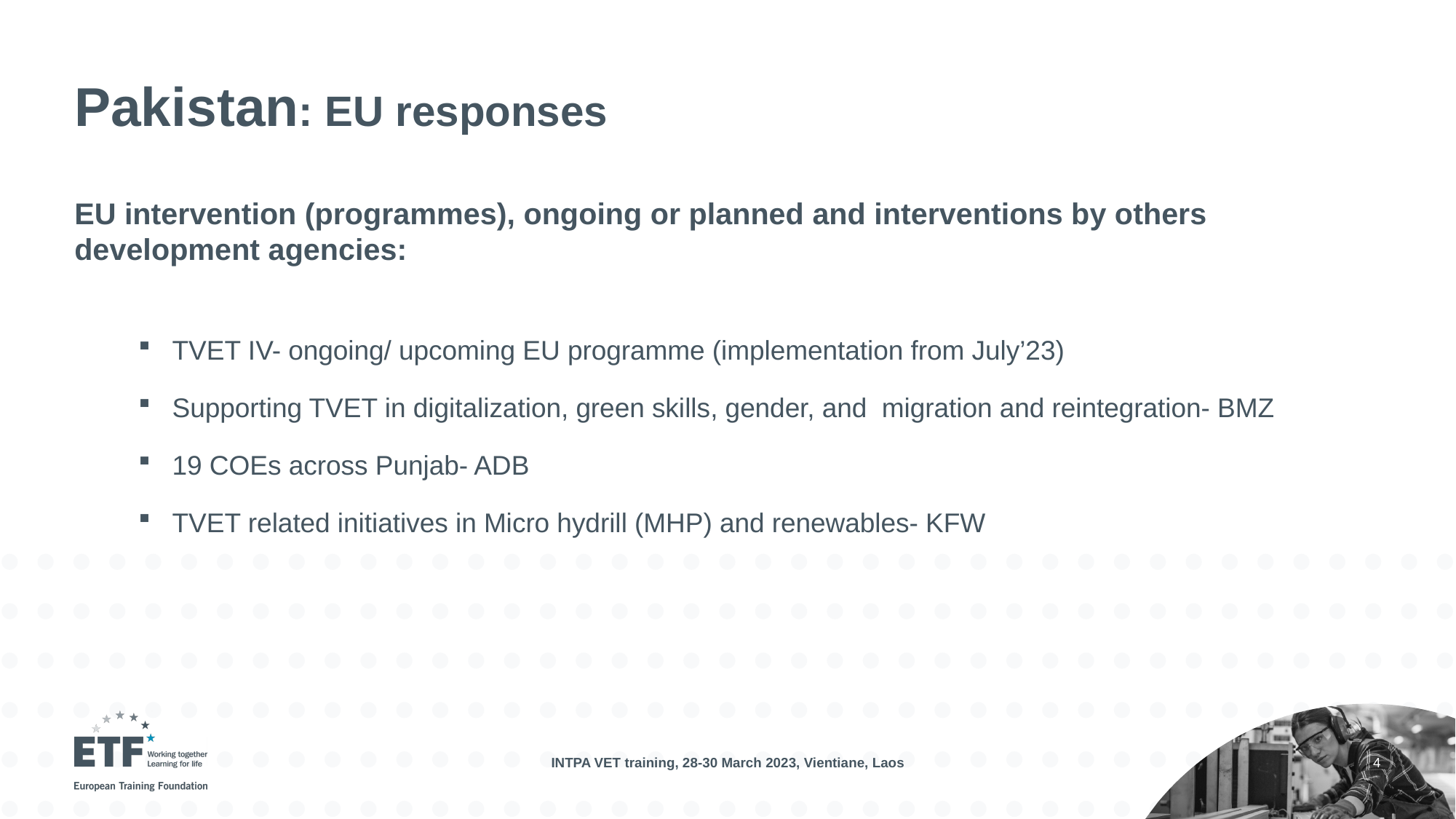

# Pakistan: EU responses
EU intervention (programmes), ongoing or planned and interventions by others development agencies:

TVET IV- ongoing/ upcoming EU programme (implementation from July’23)
Supporting TVET in digitalization, green skills, gender, and  migration and reintegration- BMZ
19 COEs across Punjab- ADB
TVET related initiatives in Micro hydrill (MHP) and renewables- KFW

INTPA VET training, 28-30 March 2023, Vientiane, Laos
4